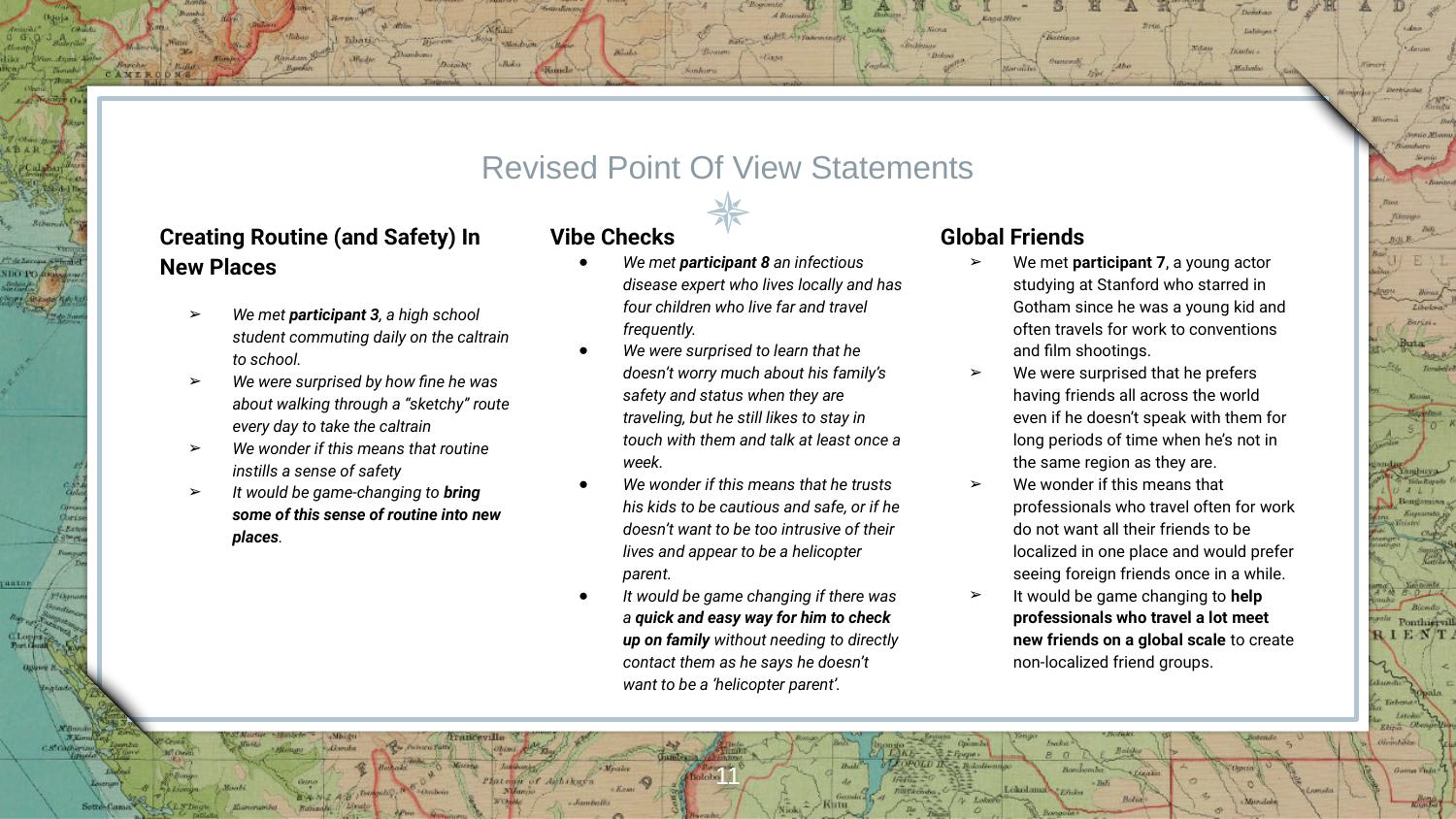

# Revised Point Of View Statements
Creating Routine (and Safety) In New Places

We met participant 3, a high school student commuting daily on the caltrain to school.
We were surprised by how fine he was about walking through a “sketchy” route every day to take the caltrain
We wonder if this means that routine instills a sense of safety
It would be game-changing to bring some of this sense of routine into new places.
Vibe Checks
We met participant 8 an infectious disease expert who lives locally and has four children who live far and travel frequently.
We were surprised to learn that he doesn’t worry much about his family’s safety and status when they are traveling, but he still likes to stay in touch with them and talk at least once a week.
We wonder if this means that he trusts his kids to be cautious and safe, or if he doesn’t want to be too intrusive of their lives and appear to be a helicopter parent.
It would be game changing if there was a quick and easy way for him to check up on family without needing to directly contact them as he says he doesn’t want to be a ‘helicopter parent’.
Global Friends
We met participant 7, a young actor studying at Stanford who starred in Gotham since he was a young kid and often travels for work to conventions and film shootings.
We were surprised that he prefers having friends all across the world even if he doesn’t speak with them for long periods of time when he’s not in the same region as they are.
We wonder if this means that professionals who travel often for work do not want all their friends to be localized in one place and would prefer seeing foreign friends once in a while.
It would be game changing to help professionals who travel a lot meet new friends on a global scale to create non-localized friend groups.
11